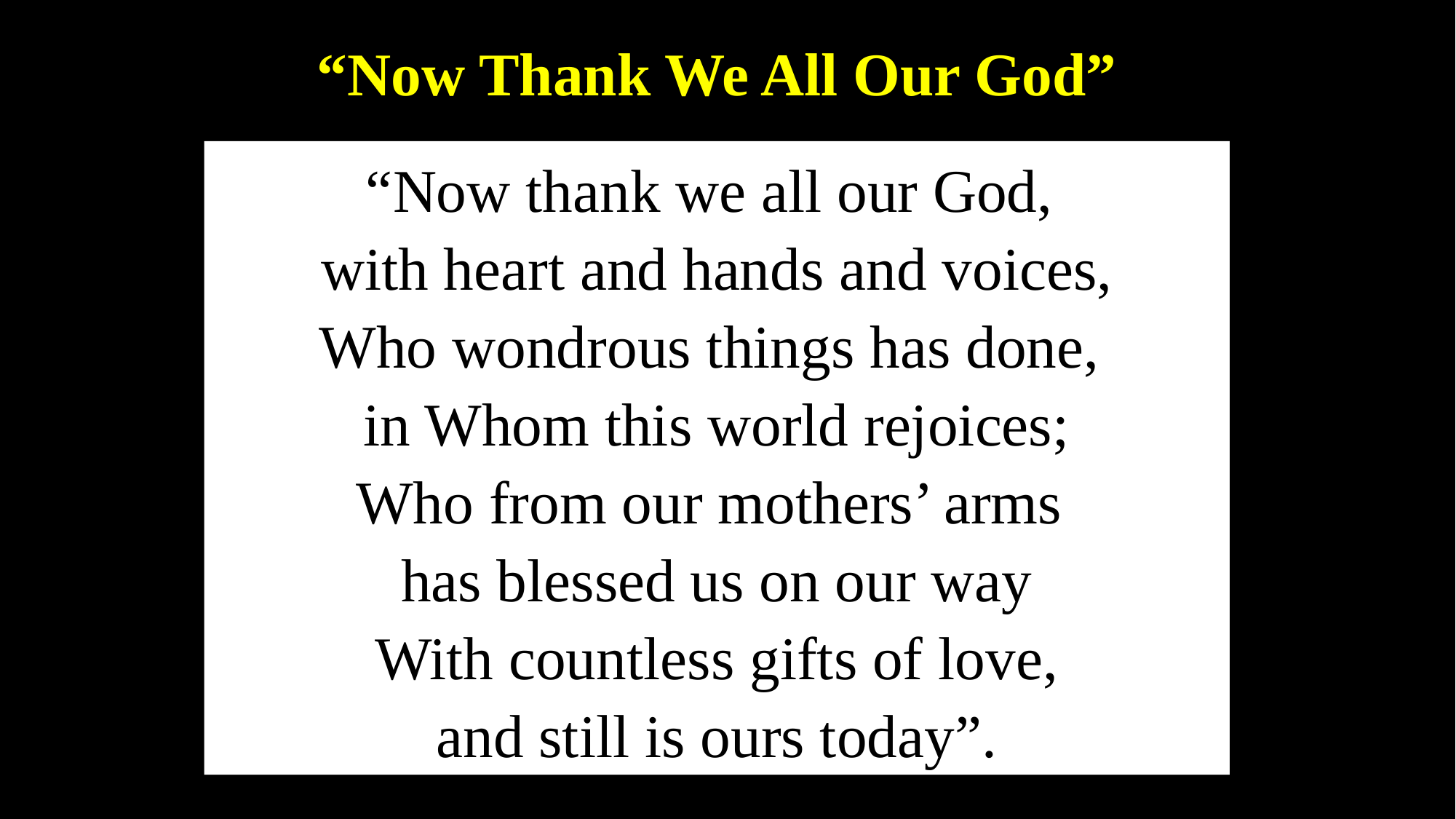

“Now Thank We All Our God”
“Now thank we all our God,
with heart and hands and voices,
Who wondrous things has done,
in Whom this world rejoices;
Who from our mothers’ arms
has blessed us on our way
With countless gifts of love,
and still is ours today”.